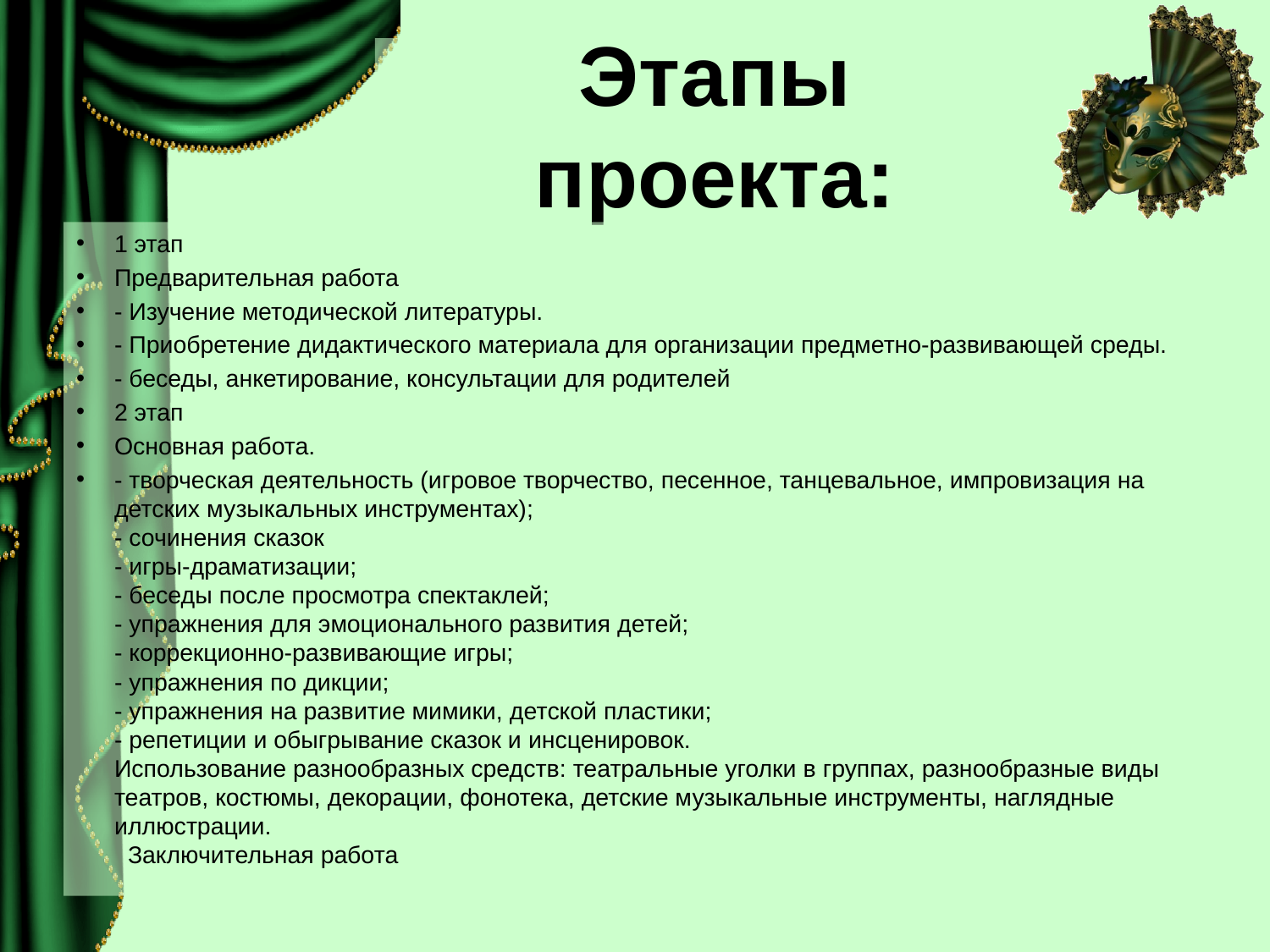

# Этапы проекта:
1 этап
Предварительная работа
- Изучение методической литературы.
- Приобретение дидактического материала для организации предметно-развивающей среды.
- беседы, анкетирование, консультации для родителей
2 этап
Основная работа.
- творческая деятельность (игровое творчество, песенное, танцевальное, импровизация на детских музыкальных инструментах);
- сочинения сказок
- игры-драматизации;
- беседы после просмотра спектаклей;
- упражнения для эмоционального развития детей;
- коррекционно-развивающие игры;
- упражнения по дикции;
- упражнения на развитие мимики, детской пластики;
- репетиции и обыгрывание сказок и инсценировок.
Использование разнообразных средств: театральные уголки в группах, разнообразные виды театров, костюмы, декорации, фонотека, детские музыкальные инструменты, наглядные иллюстрации.
  Заключительная работа